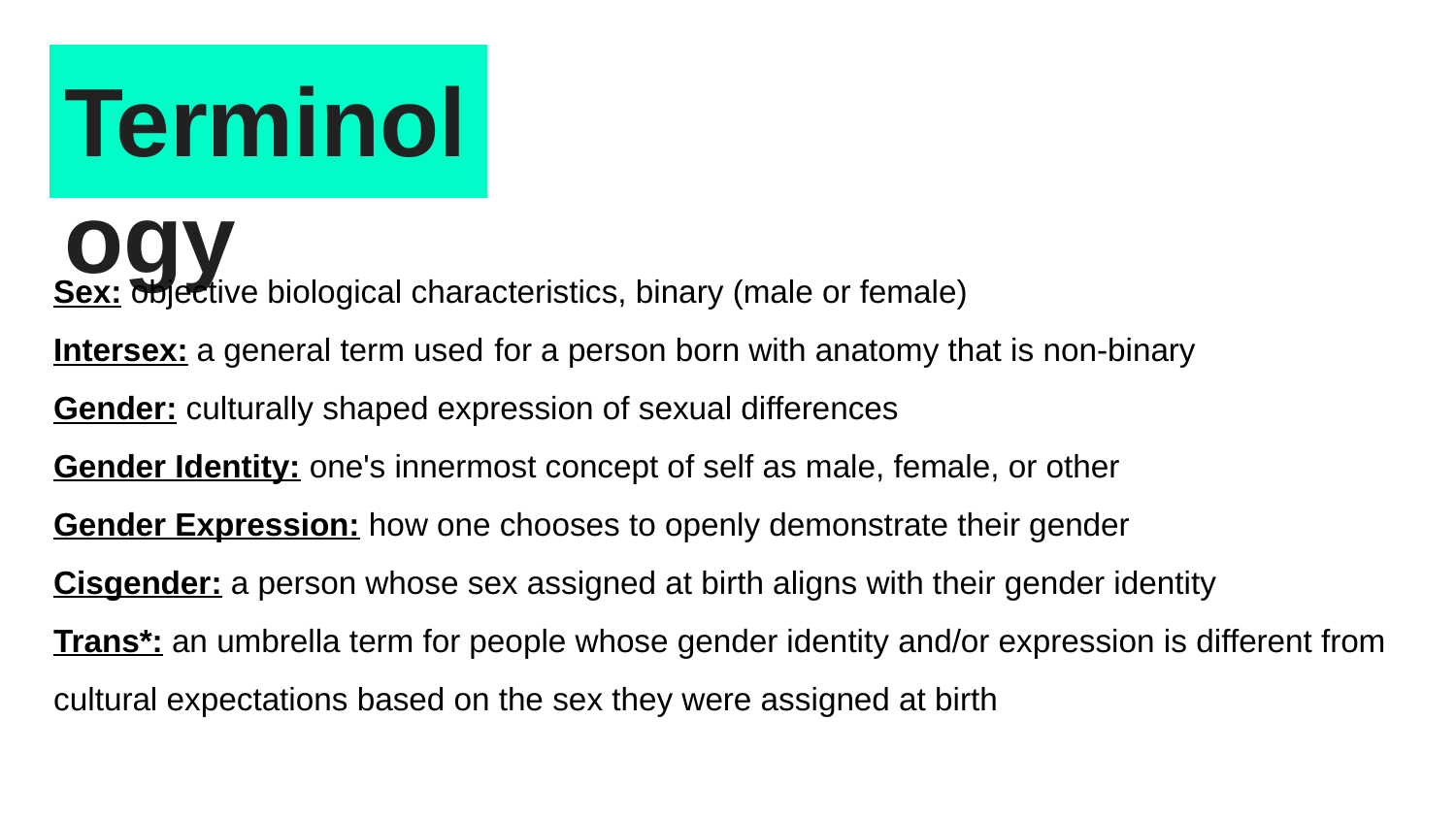

# Terminology
Sex: objective biological characteristics, binary (male or female)
Intersex: a general term used for a person born with anatomy that is non-binary
Gender: culturally shaped expression of sexual differences
Gender Identity: one's innermost concept of self as male, female, or other
Gender Expression: how one chooses to openly demonstrate their gender
Cisgender: a person whose sex assigned at birth aligns with their gender identity
Trans*: an umbrella term for people whose gender identity and/or expression is different from cultural expectations based on the sex they were assigned at birth